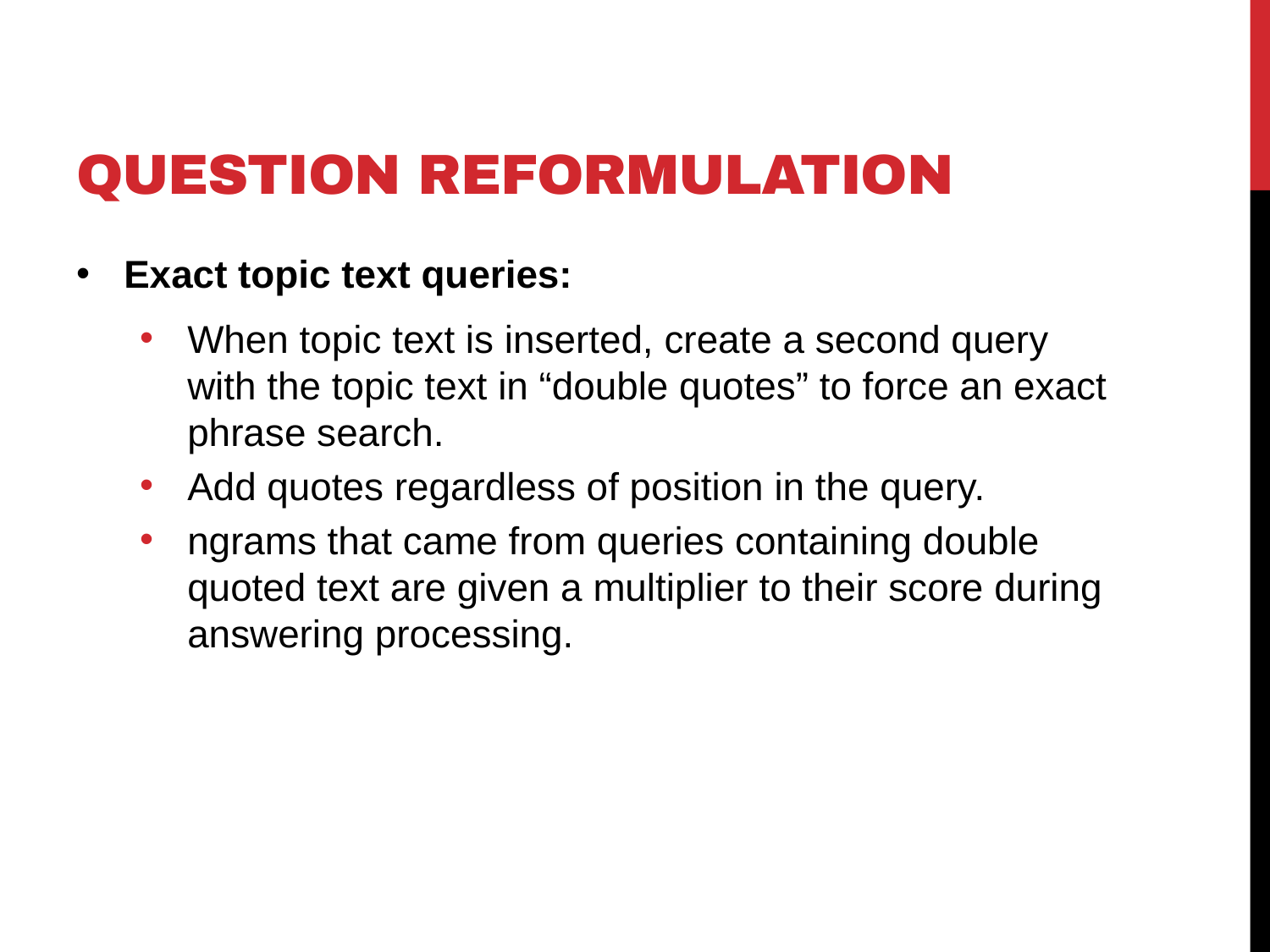

# Question Reformulation
Exact topic text queries:
When topic text is inserted, create a second query with the topic text in “double quotes” to force an exact phrase search.
Add quotes regardless of position in the query.
ngrams that came from queries containing double quoted text are given a multiplier to their score during answering processing.